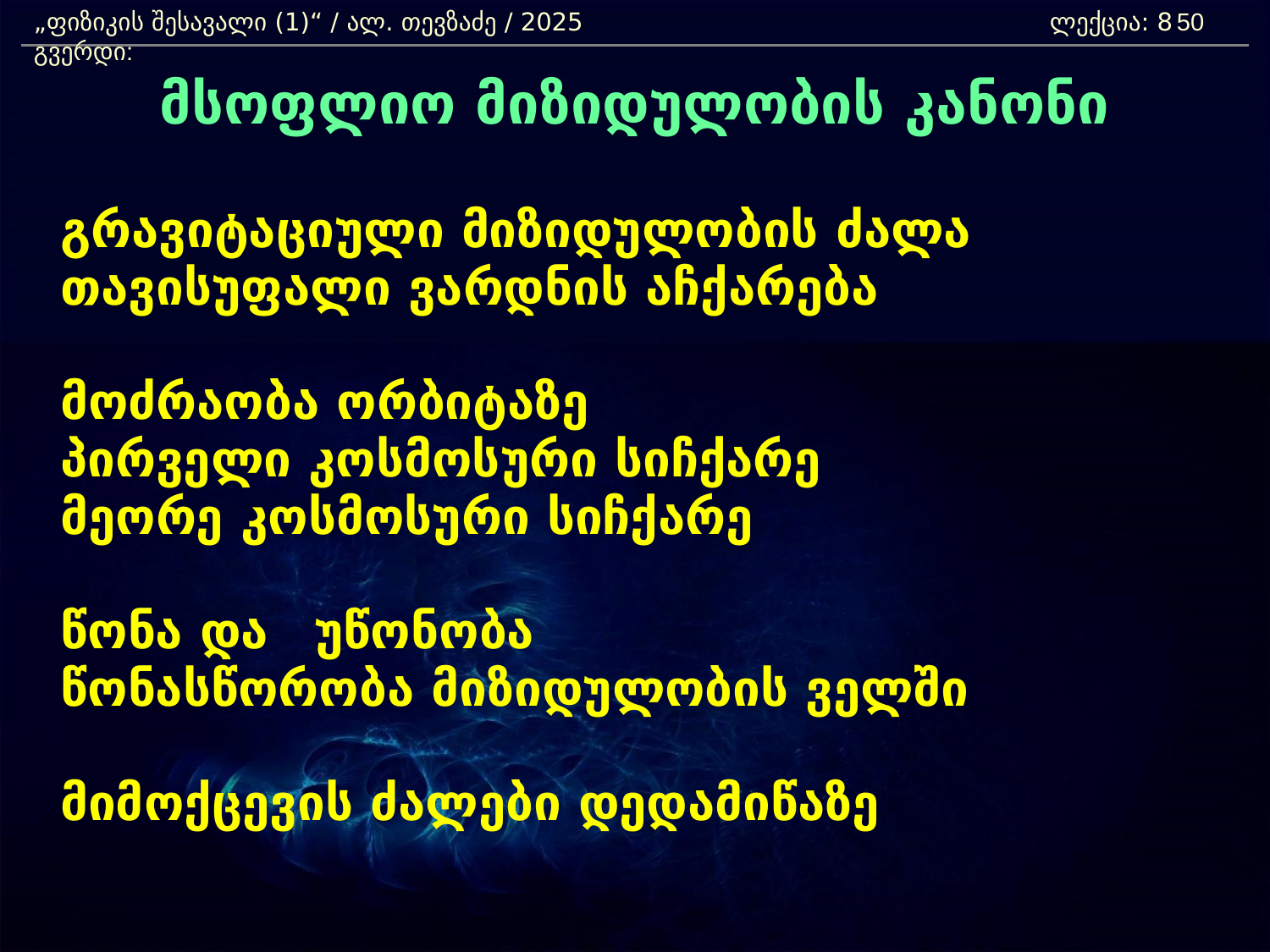

„ფიზიკის შესავალი (1)“ / ალ. თევზაძე / 2025 				ლექცია: 8	    გვერდი:
50
მსოფლიო მიზიდულობის კანონი

	გრავიტაციული მიზიდულობის ძალა
	თავისუფალი ვარდნის აჩქარება

	მოძრაობა ორბიტაზე
	პირველი კოსმოსური სიჩქარე
	მეორე კოსმოსური სიჩქარე

	წონა და	უწონობა
	წონასწორობა მიზიდულობის ველში

	მიმოქცევის ძალები დედამიწაზე